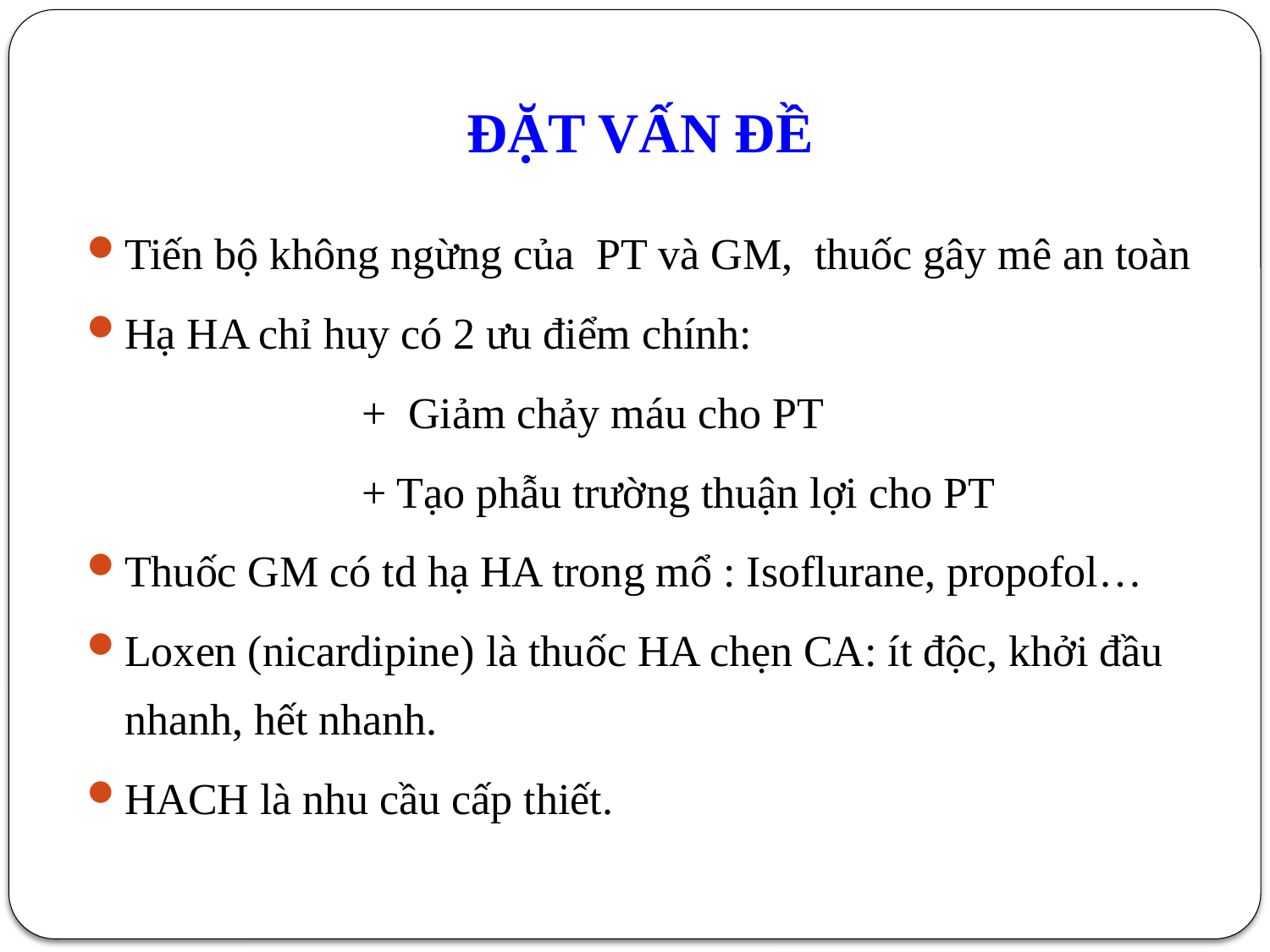

ĐẶT VẤN ĐỀ

Tiến bộ không ngừng của  PT và GM,  thuốc gây mê an toàn
Hạ HA chỉ huy có 2 ưu điểm chính:
                         +  Giảm chảy máu cho PT
                         + Tạo phẫu trường thuận lợi cho PT
Thuốc GM có td hạ HA trong mổ : Isoflurane, propofol…
Loxen (nicardipine) là thuốc HA chẹn CA: ít độc, khởi đầu nhanh, hết nhanh.
HACH là nhu cầu cấp thiết.